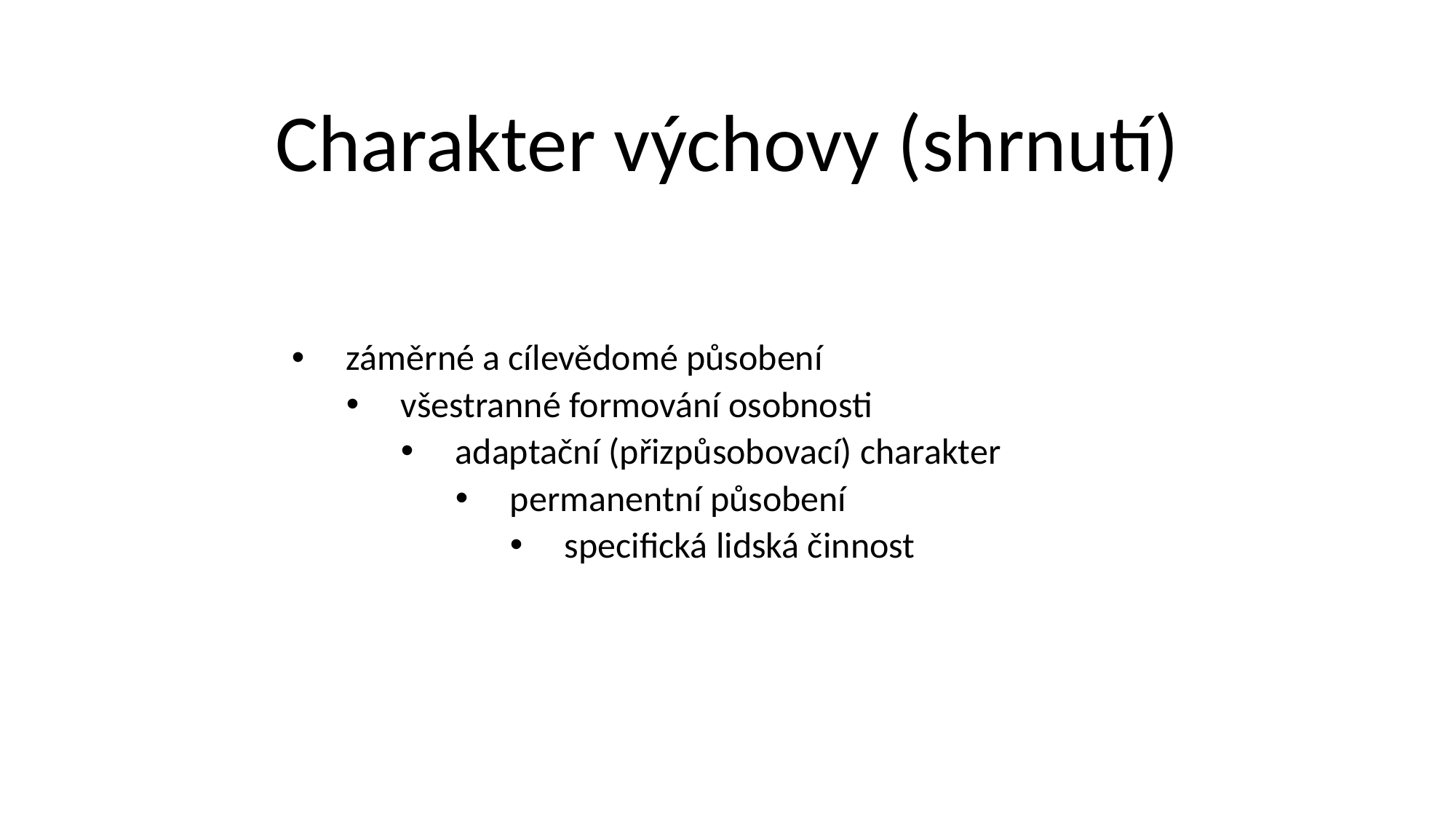

# Charakter výchovy (shrnutí)

záměrné a cílevědomé působení
všestranné formování osobnosti
adaptační (přizpůsobovací) charakter
permanentní působení
specifická lidská činnost